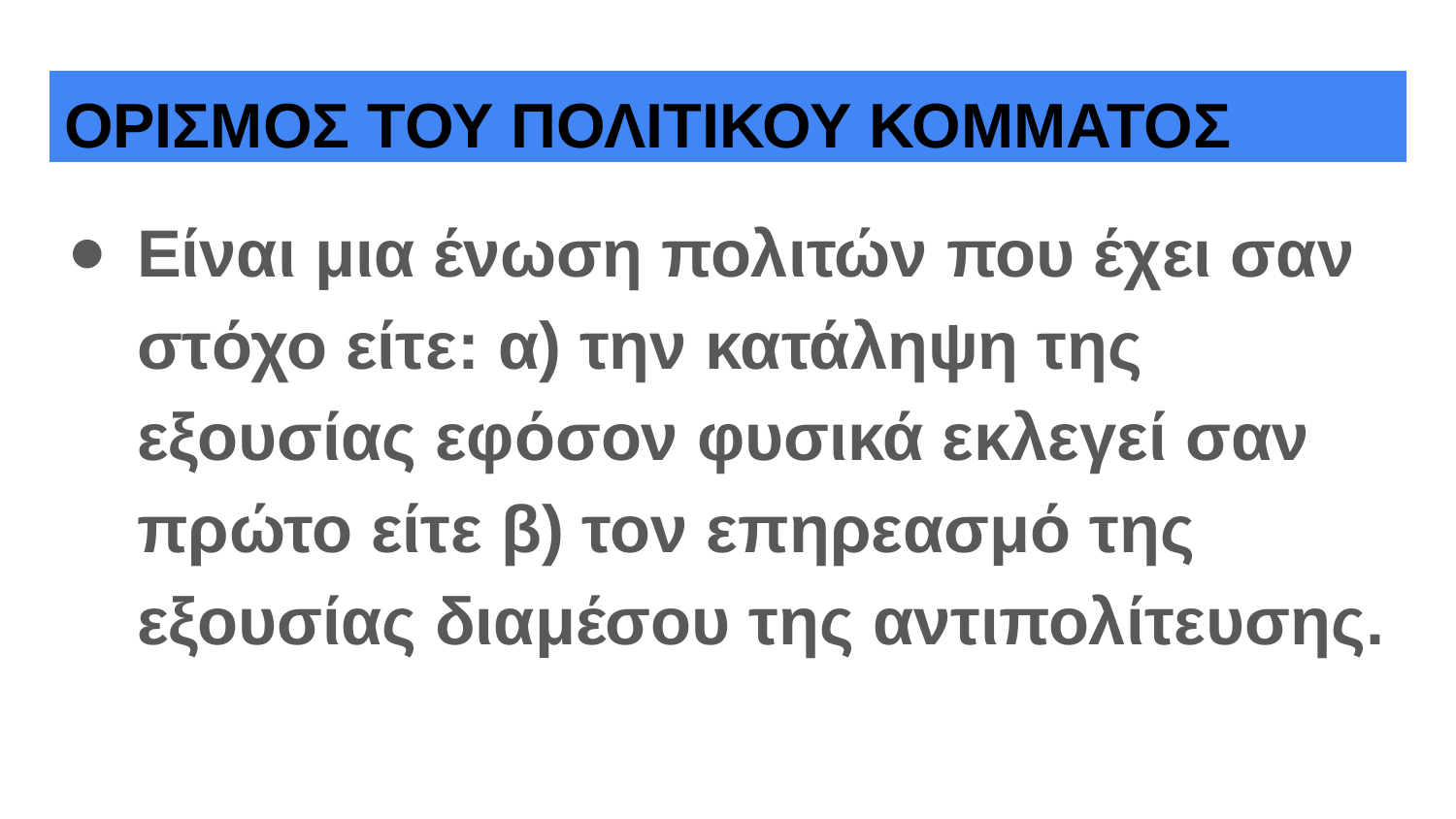

# ΟΡΙΣΜΟΣ ΤΟΥ ΠΟΛΙΤΙΚΟΥ ΚΟΜΜΑΤΟΣ
Είναι μια ένωση πολιτών που έχει σαν στόχο είτε: α) την κατάληψη της εξουσίας εφόσον φυσικά εκλεγεί σαν πρώτο είτε β) τον επηρεασμό της εξουσίας διαμέσου της αντιπολίτευσης.